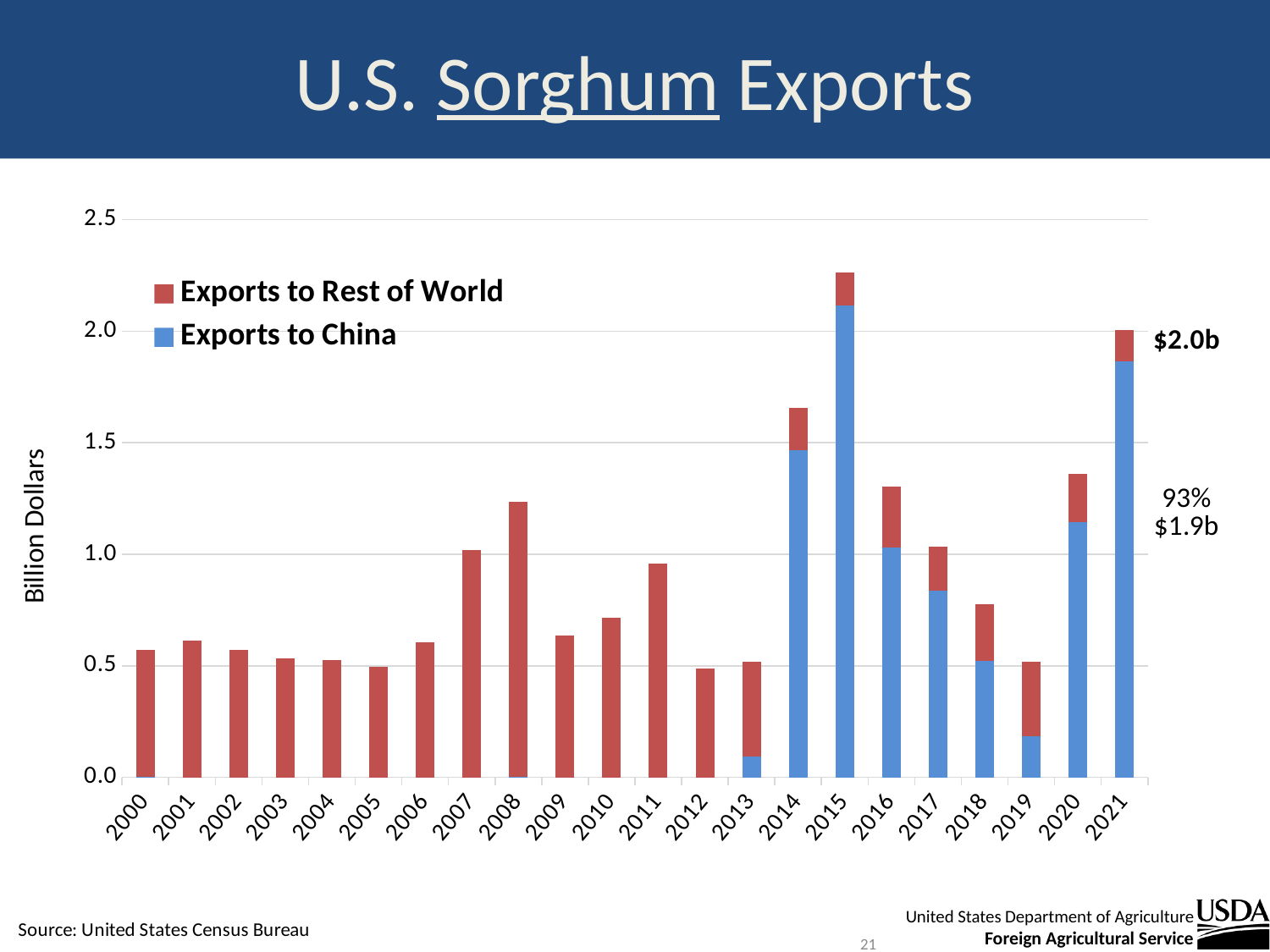

# U.S. Sorghum Exports

### Chart

| Category | Exports to China | Exports to Rest of World |
|---|---|---|
| 2000 | 0.004027 | 0.567214 |
| 2001 | 0.0 | 0.612814 |
| 2002 | 0.0 | 0.57228 |
| 2003 | 0.0 | 0.532706 |
| 2004 | 0.0 | 0.524505 |
| 2005 | 0.0 | 0.495503 |
| 2006 | 0.0 | 0.606811 |
| 2007 | 0.0 | 1.017421 |
| 2008 | 0.002043 | 1.234131 |
| 2009 | 0.0 | 0.635991 |
| 2010 | 0.0 | 0.714357 |
| 2011 | 0.0 | 0.958574 |
| 2012 | 0.0 | 0.48898 |
| 2013 | 0.095044 | 0.42375299999999994 |
| 2014 | 1.466298 | 0.18890699999999994 |
| 2015 | 2.114762 | 0.14642299999999997 |
| 2016 | 1.03008 | 0.27269999999999994 |
| 2017 | 0.838173 | 0.19735500000000006 |
| 2018 | 0.520719 | 0.25741499999999995 |
| 2019 | 0.185571 | 0.333245 |
| 2020 | 1.14516 | 0.21667999999999998 |
| 2021 | 1.863427 | 0.1407900000000002 |
21